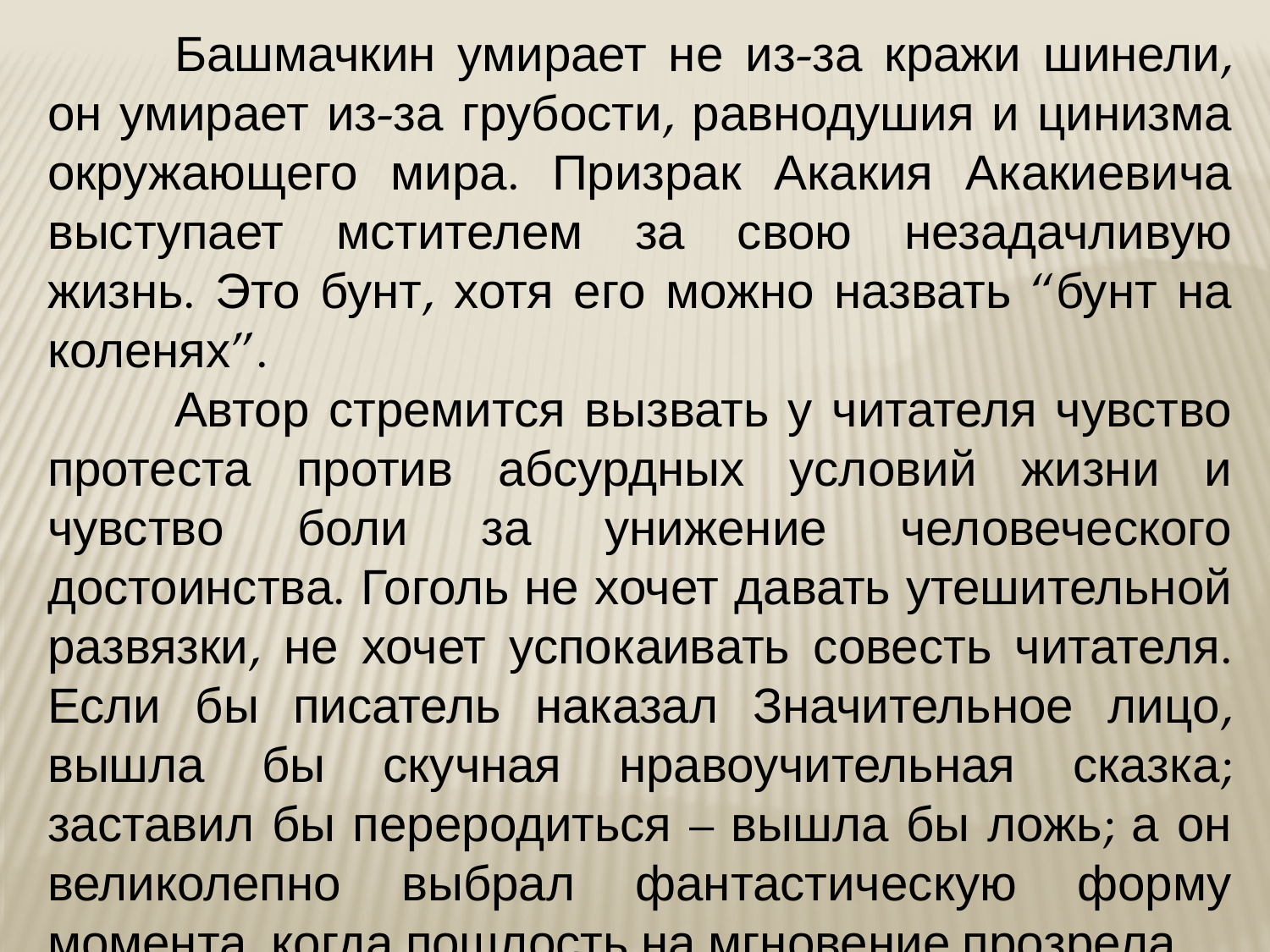

Башмачкин умирает не из-за кражи шинели, он умирает из-за грубости, равнодушия и цинизма окружающего мира. Призрак Акакия Акакиевича выступает мстителем за свою незадачливую жизнь. Это бунт, хотя его можно назвать “бунт на коленях”.
	Автор стремится вызвать у читателя чувство протеста против абсурдных условий жизни и чувство боли за унижение человеческого достоинства. Гоголь не хочет давать утешительной развязки, не хочет успокаивать совесть читателя. Если бы писатель наказал Значительное лицо, вышла бы скучная нравоучительная сказка; заставил бы переродиться – вышла бы ложь; а он великолепно выбрал фантастическую форму момента, когда пошлость на мгновение прозрела…